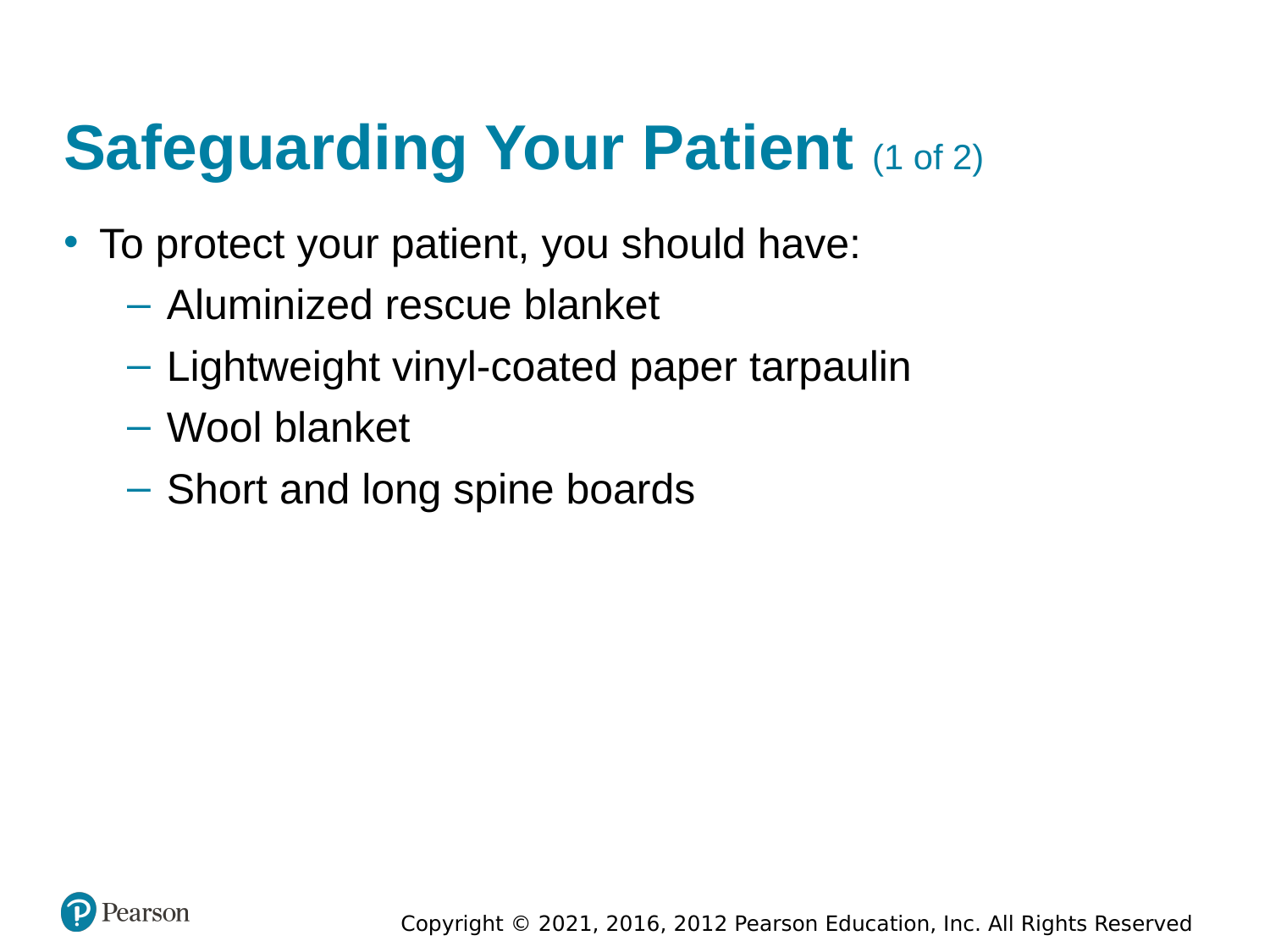

# Safeguarding Your Patient (1 of 2)
To protect your patient, you should have:
Aluminized rescue blanket
Lightweight vinyl-coated paper tarpaulin
Wool blanket
Short and long spine boards